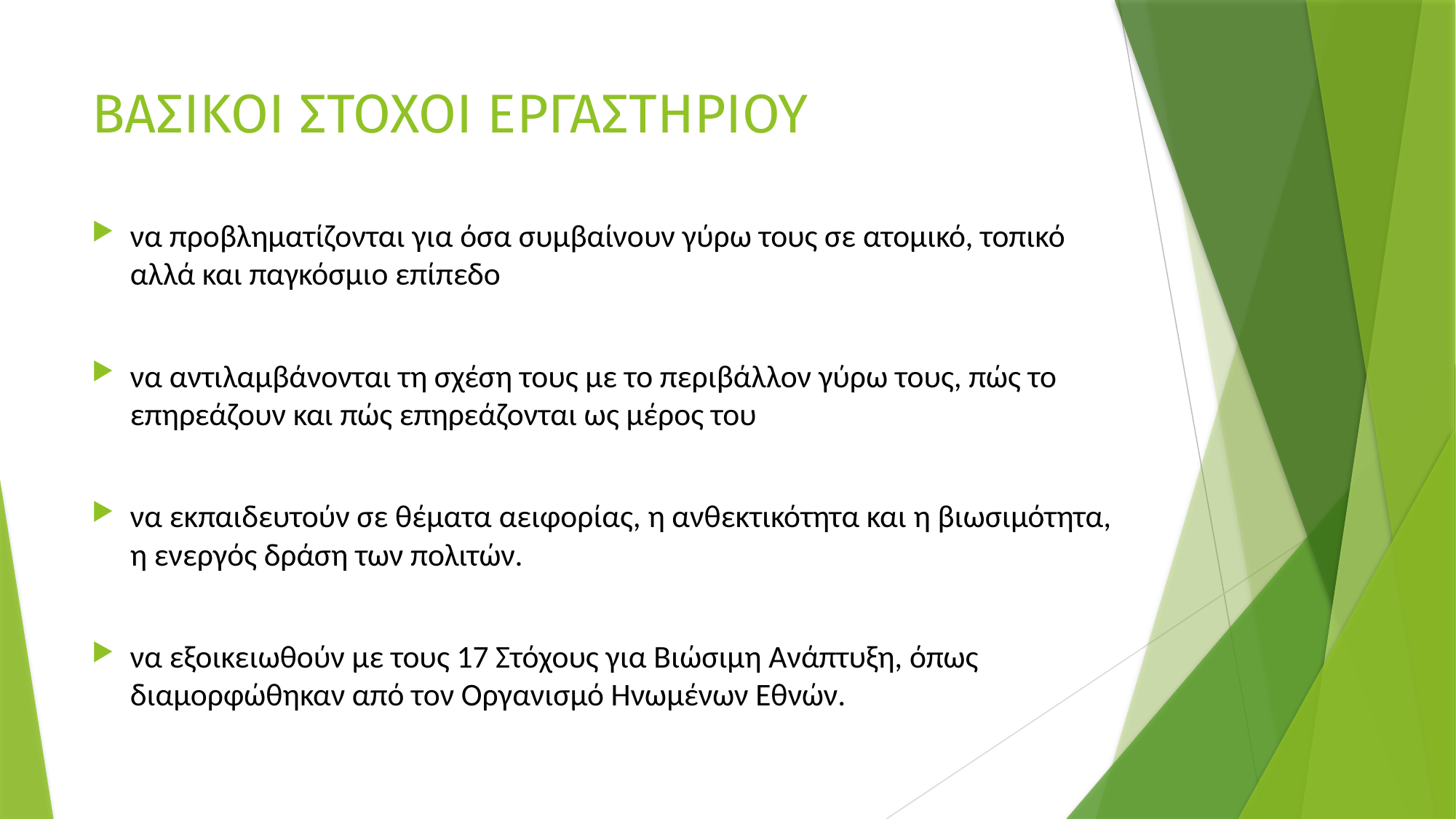

# ΒΑΣΙΚΟΙ ΣΤΟΧΟΙ ΕΡΓΑΣΤΗΡΙΟΥ
να προβληματίζονται για όσα συμβαίνουν γύρω τους σε ατομικό, τοπικό αλλά και παγκόσμιο επίπεδο

να αντιλαμβάνονται τη σχέση τους με το περιβάλλον γύρω τους, πώς το επηρεάζουν και πώς επηρεάζονται ως μέρος του

να εκπαιδευτούν σε θέματα αειφορίας, η ανθεκτικότητα και η βιωσιμότητα, η ενεργός δράση των πολιτών.

να εξοικειωθούν με τους 17 Στόχους για Βιώσιμη Ανάπτυξη, όπως διαμορφώθηκαν από τον Οργανισμό Ηνωμένων Εθνών.